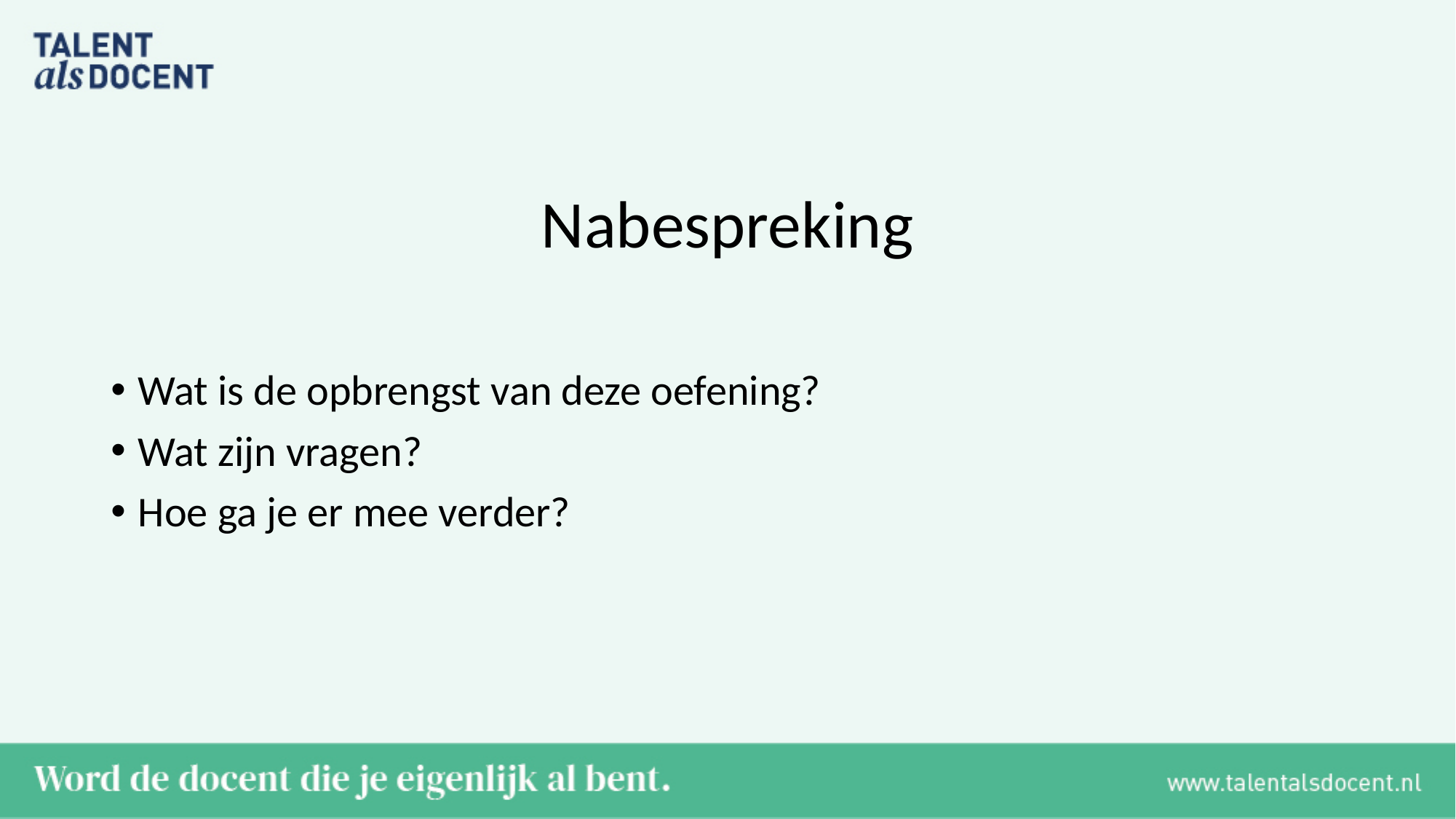

# Nabespreking
Wat is de opbrengst van deze oefening?
Wat zijn vragen?
Hoe ga je er mee verder?